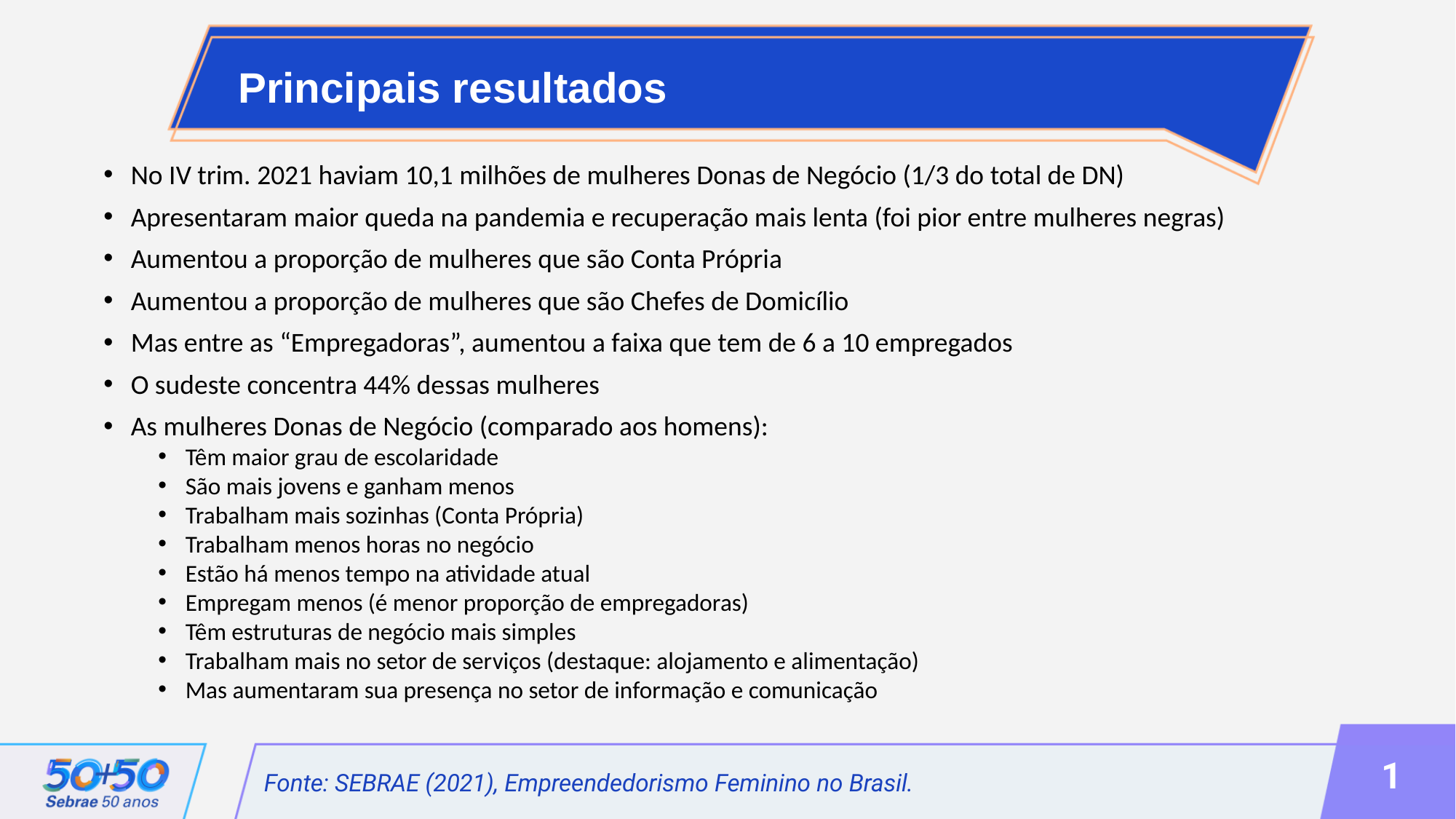

Principais resultados
No IV trim. 2021 haviam 10,1 milhões de mulheres Donas de Negócio (1/3 do total de DN)
Apresentaram maior queda na pandemia e recuperação mais lenta (foi pior entre mulheres negras)
Aumentou a proporção de mulheres que são Conta Própria
Aumentou a proporção de mulheres que são Chefes de Domicílio
Mas entre as “Empregadoras”, aumentou a faixa que tem de 6 a 10 empregados
O sudeste concentra 44% dessas mulheres
As mulheres Donas de Negócio (comparado aos homens):
Têm maior grau de escolaridade
São mais jovens e ganham menos
Trabalham mais sozinhas (Conta Própria)
Trabalham menos horas no negócio
Estão há menos tempo na atividade atual
Empregam menos (é menor proporção de empregadoras)
Têm estruturas de negócio mais simples
Trabalham mais no setor de serviços (destaque: alojamento e alimentação)
Mas aumentaram sua presença no setor de informação e comunicação
1
Fonte: SEBRAE (2021), Empreendedorismo Feminino no Brasil.